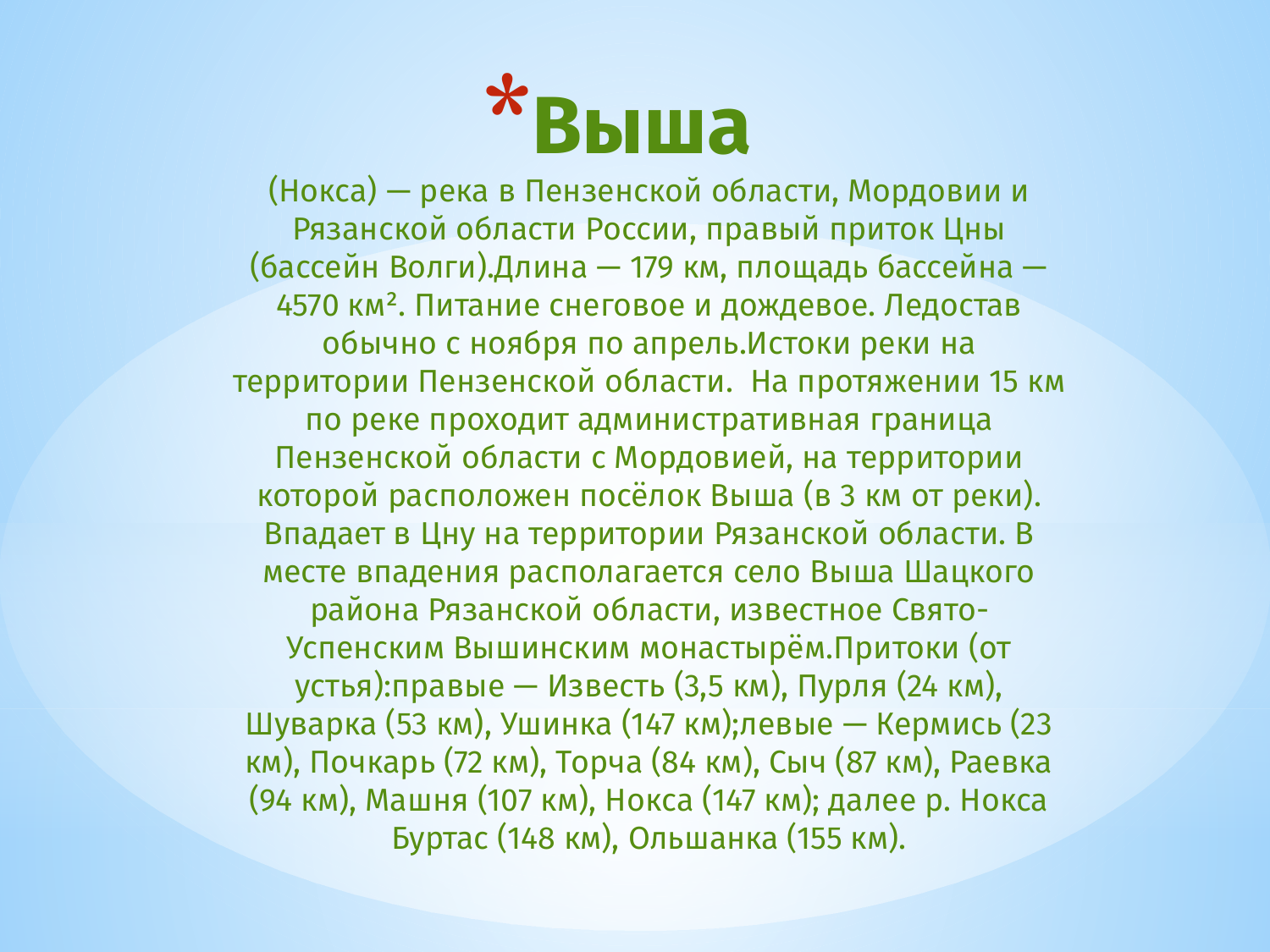

# Выша (Нокса) — река в Пензенской области, Мордовии и Рязанской области России, правый приток Цны (бассейн Волги).Длина — 179 км, площадь бассейна — 4570 км². Питание снеговое и дождевое. Ледостав обычно с ноября по апрель.Истоки реки на территории Пензенской области.  На протяжении 15 км по реке проходит административная граница Пензенской области с Мордовией, на территории которой расположен посёлок Выша (в 3 км от реки). Впадает в Цну на территории Рязанской области. В месте впадения располагается село Выша Шацкого района Рязанской области, известное Свято-Успенским Вышинским монастырём.Притоки (от устья):правые — Известь (3,5 км), Пурля (24 км), Шуварка (53 км), Ушинка (147 км);левые — Кермись (23 км), Почкарь (72 км), Торча (84 км), Сыч (87 км), Раевка (94 км), Машня (107 км), Нокса (147 км); далее р. Нокса Буртас (148 км), Ольшанка (155 км).